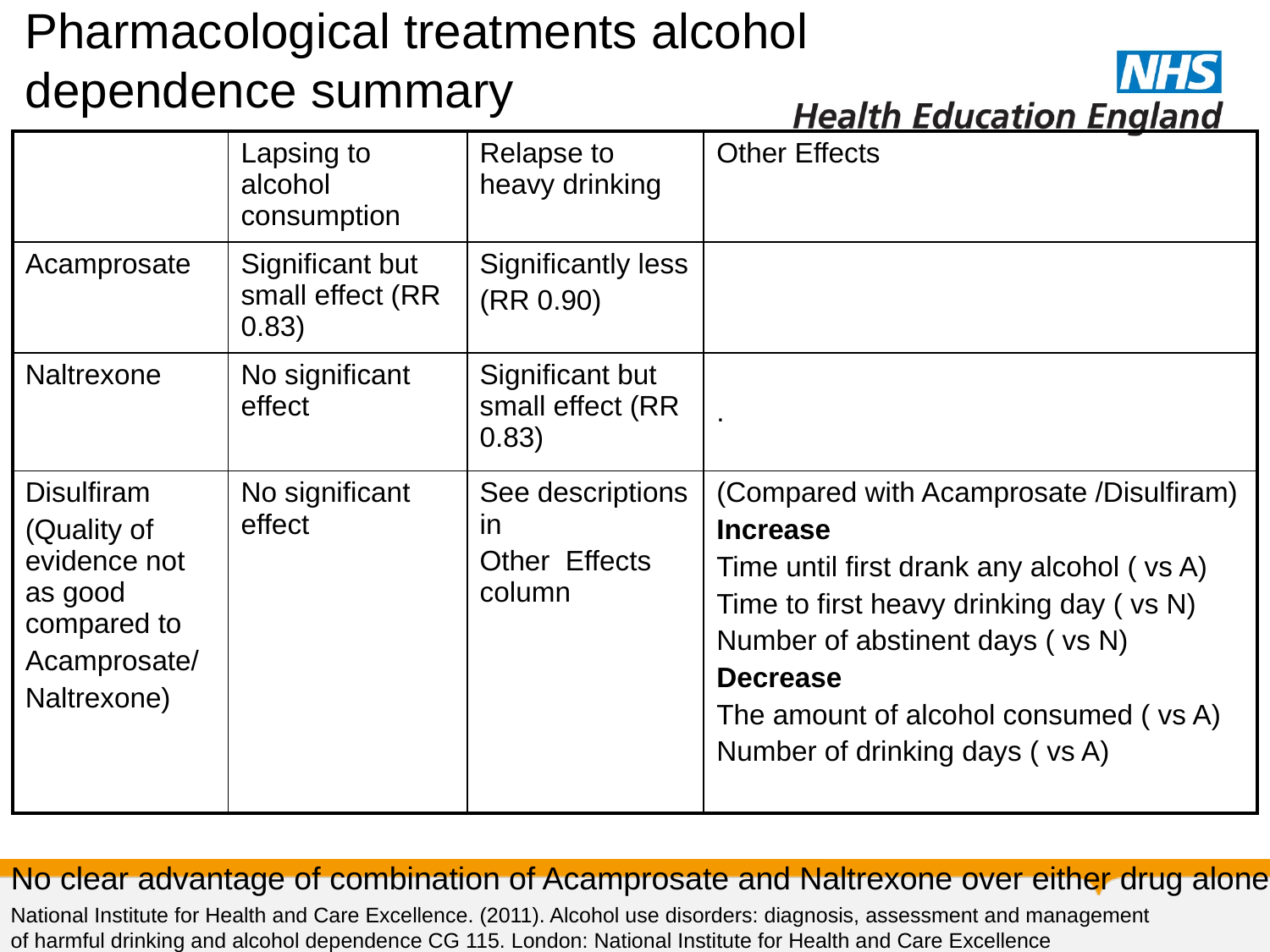

48
# Pharmacological treatments alcohol dependence summary
|  | Lapsing to alcohol consumption | Relapse to heavy drinking | Other Effects |
| --- | --- | --- | --- |
| Acamprosate | Significant but small effect (RR 0.83) | Significantly less (RR 0.90) |  |
| Naltrexone | No significant effect | Significant but small effect (RR 0.83) | . |
| Disulfiram (Quality of evidence not as good compared to Acamprosate/ Naltrexone) | No significant effect | See descriptions in Other Effects column | (Compared with Acamprosate /Disulfiram) Increase Time until first drank any alcohol ( vs A) Time to first heavy drinking day ( vs N) Number of abstinent days ( vs N) Decrease The amount of alcohol consumed ( vs A) Number of drinking days ( vs A) |
No clear advantage of combination of Acamprosate and Naltrexone over either drug alone
National Institute for Health and Care Excellence. (2011). Alcohol use disorders: diagnosis, assessment and management of harmful drinking and alcohol dependence CG 115. London: National Institute for Health and Care Excellence